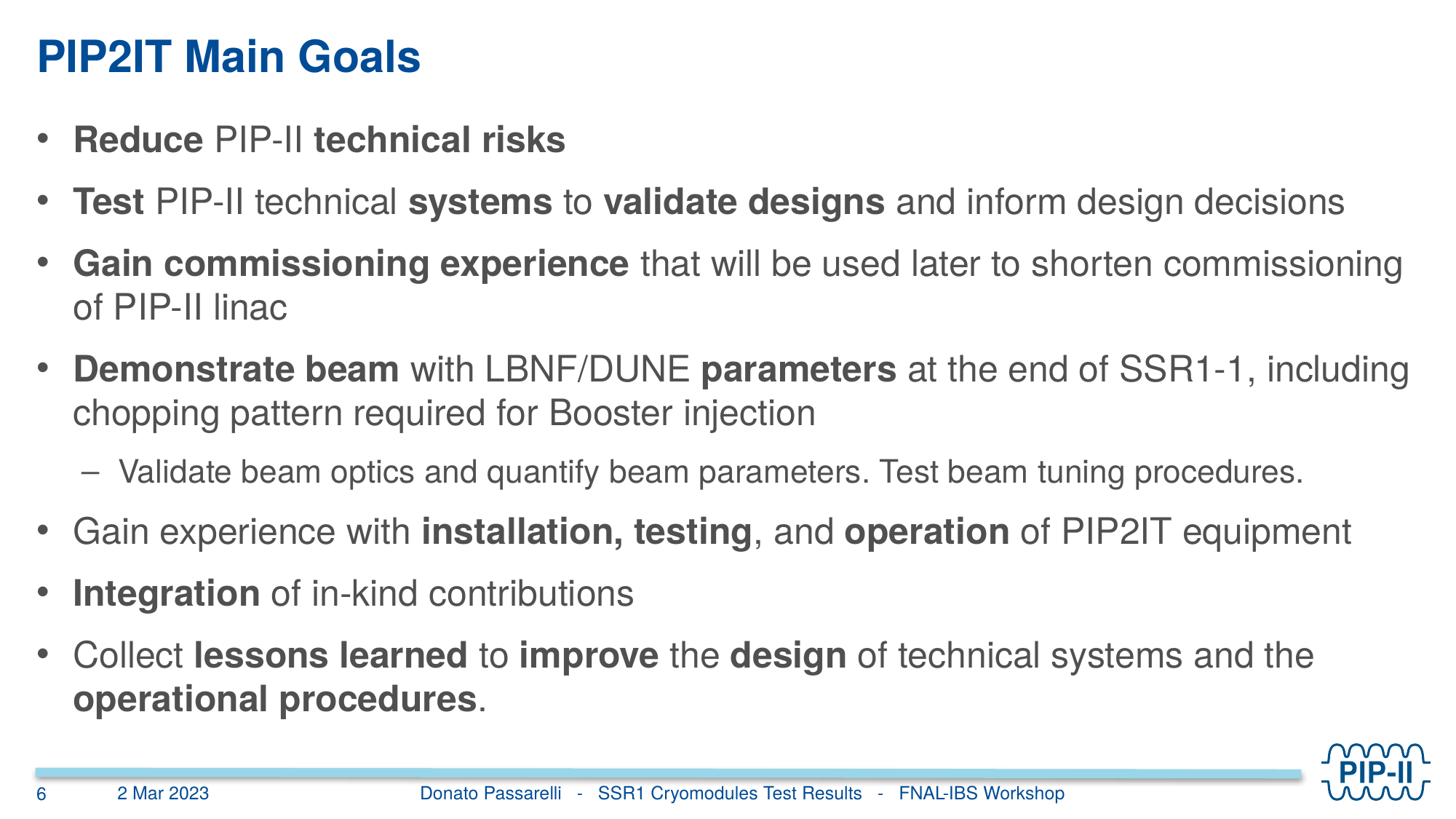

# PIP2IT Main Goals
Reduce PIP-II technical risks
Test PIP-II technical systems to validate designs and inform design decisions
Gain commissioning experience that will be used later to shorten commissioning of PIP-II linac
Demonstrate beam with LBNF/DUNE parameters at the end of SSR1-1, including chopping pattern required for Booster injection
Validate beam optics and quantify beam parameters. Test beam tuning procedures.
Gain experience with installation, testing, and operation of PIP2IT equipment
Integration of in-kind contributions
Collect lessons learned to improve the design of technical systems and the operational procedures.

Donato Passarelli   -   SSR1 Cryomodules Test Results   -   FNAL-IBS Workshop
2 Mar 2023
6